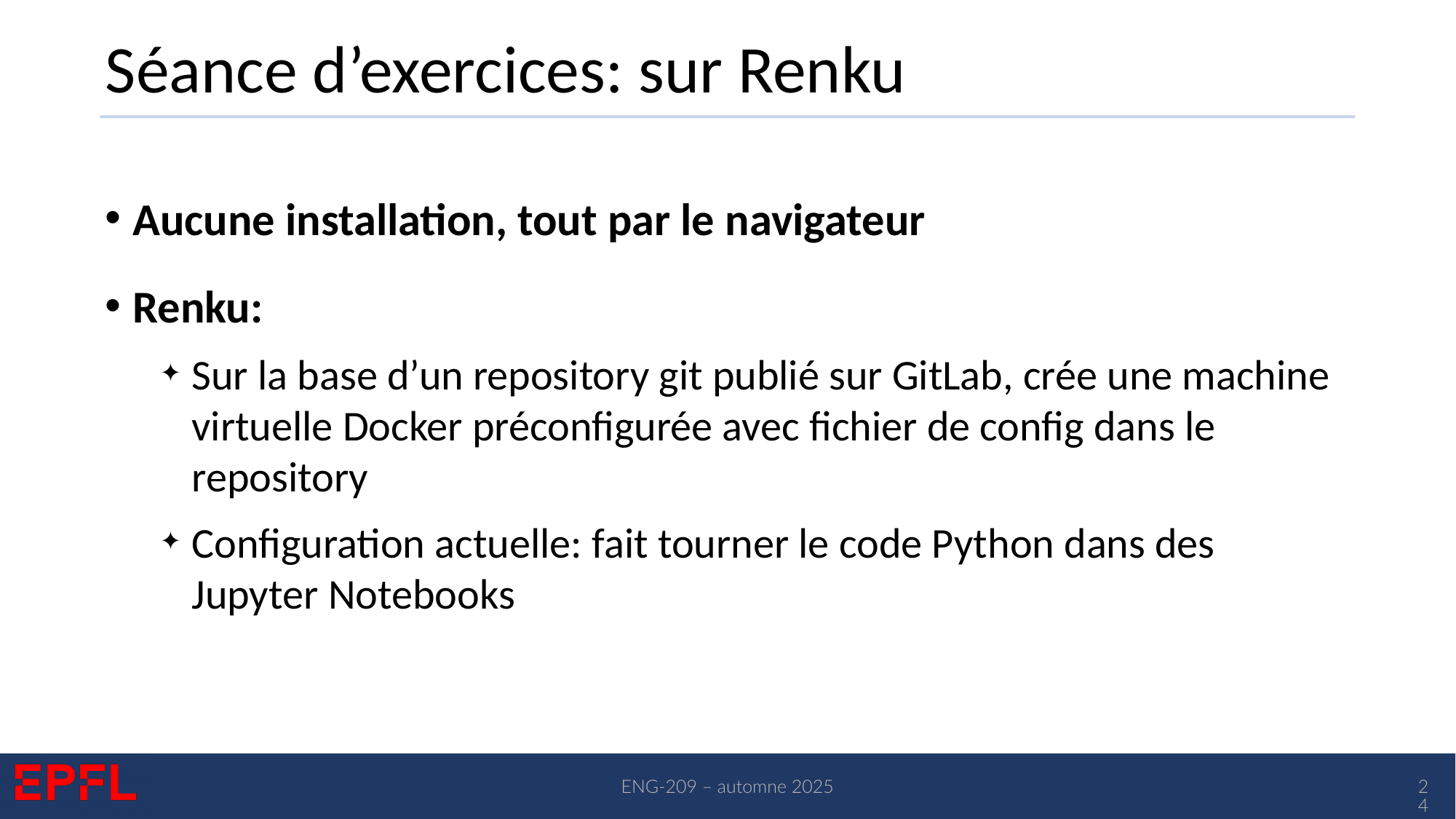

# Séance d’exercices: sur Renku
Aucune installation, tout par le navigateur
Renku:
Sur la base d’un repository git publié sur GitLab, crée une machine virtuelle Docker préconfigurée avec fichier de config dans le repository
Configuration actuelle: fait tourner le code Python dans des Jupyter Notebooks
24